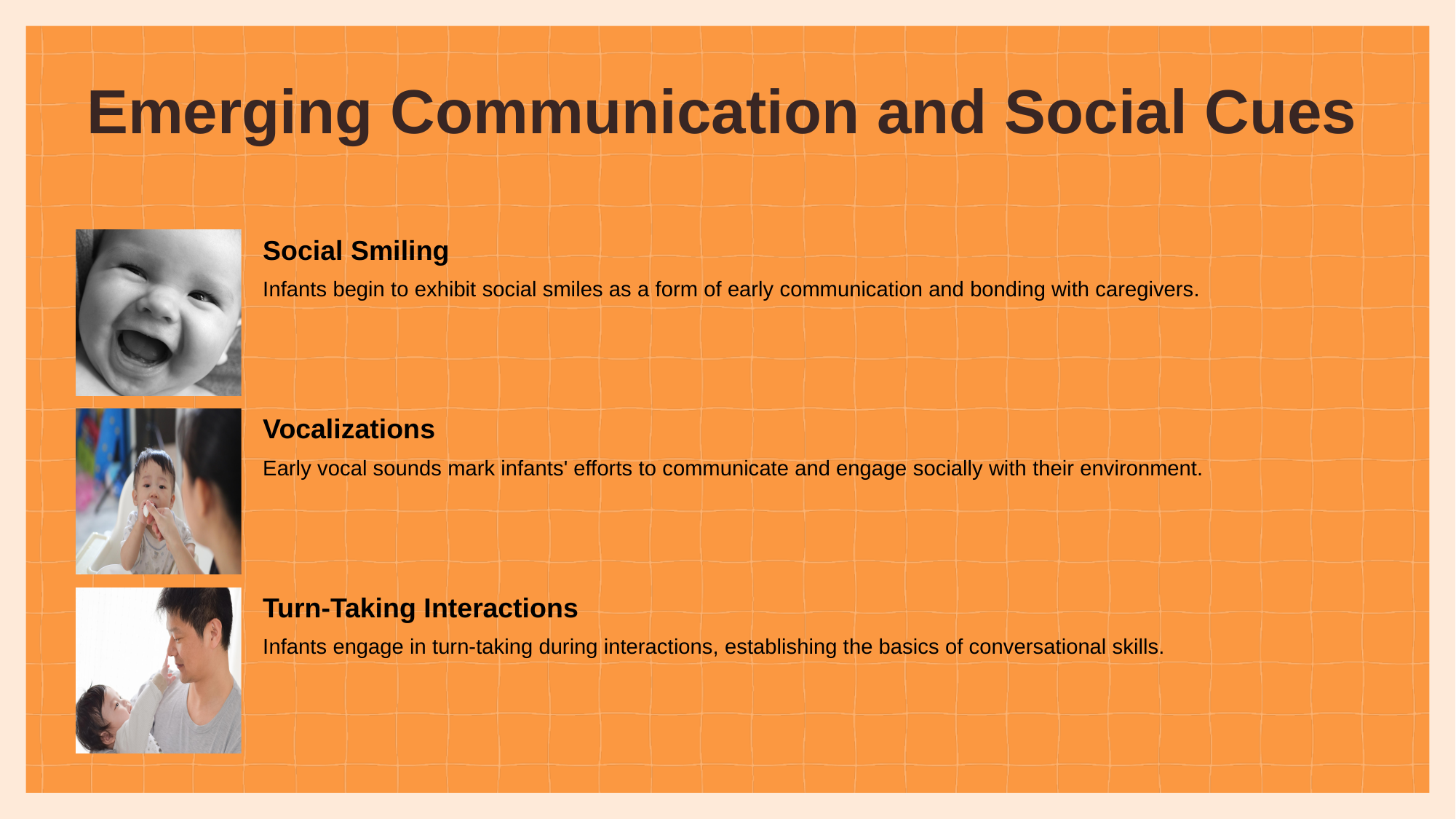

# Emerging Communication and Social Cues
Social Smiling
Infants begin to exhibit social smiles as a form of early communication and bonding with caregivers.
Vocalizations
Early vocal sounds mark infants' efforts to communicate and engage socially with their environment.
Turn-Taking Interactions
Infants engage in turn-taking during interactions, establishing the basics of conversational skills.